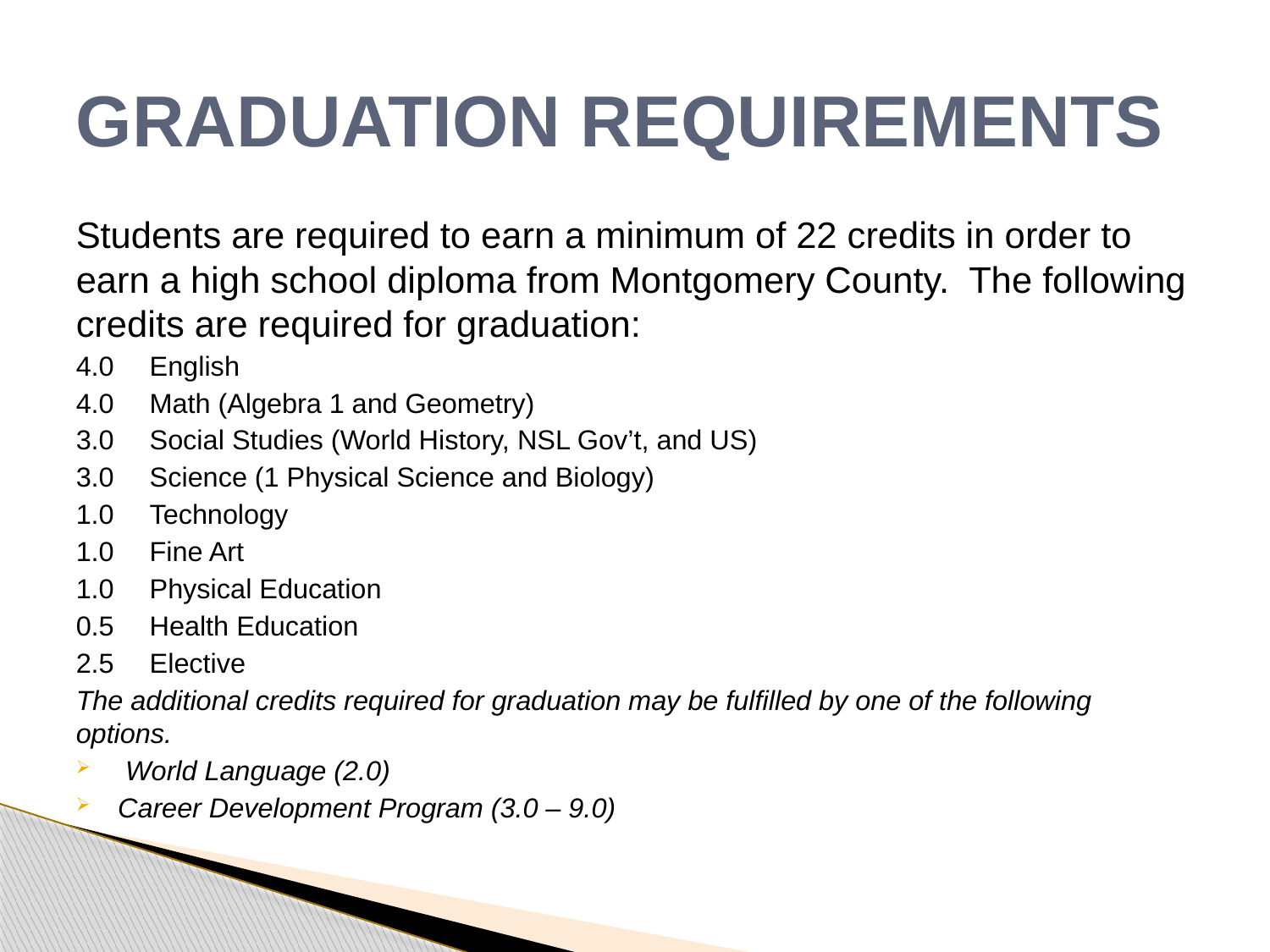

# GRADUATION REQUIREMENTS
Students are required to earn a minimum of 22 credits in order to earn a high school diploma from Montgomery County.  The following credits are required for graduation:
4.0	English
4.0	Math (Algebra 1 and Geometry)
3.0	Social Studies (World History, NSL Gov’t, and US)
3.0	Science (1 Physical Science and Biology)
1.0	Technology
1.0 	Fine Art
1.0	Physical Education
0.5	Health Education
2.5	Elective
The additional credits required for graduation may be fulfilled by one of the following options.
 World Language (2.0)
Career Development Program (3.0 – 9.0)